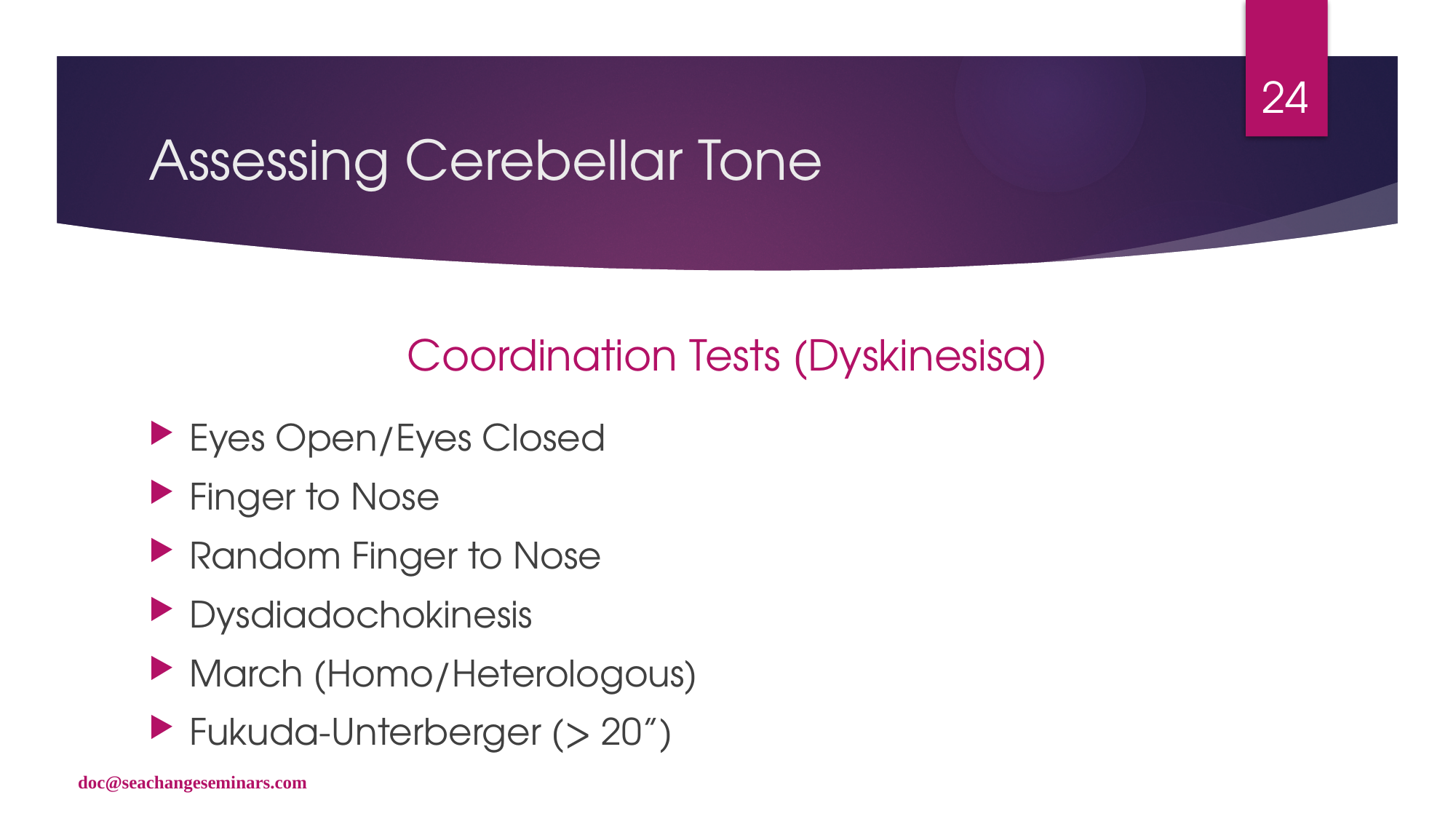

24
# Assessing Cerebellar Tone
Coordination Tests (Dyskinesisa)
Eyes Open/Eyes Closed
Finger to Nose
Random Finger to Nose
Dysdiadochokinesis
March (Homo/Heterologous)
Fukuda-Unterberger (> 20”)

doc@seachangeseminars.com